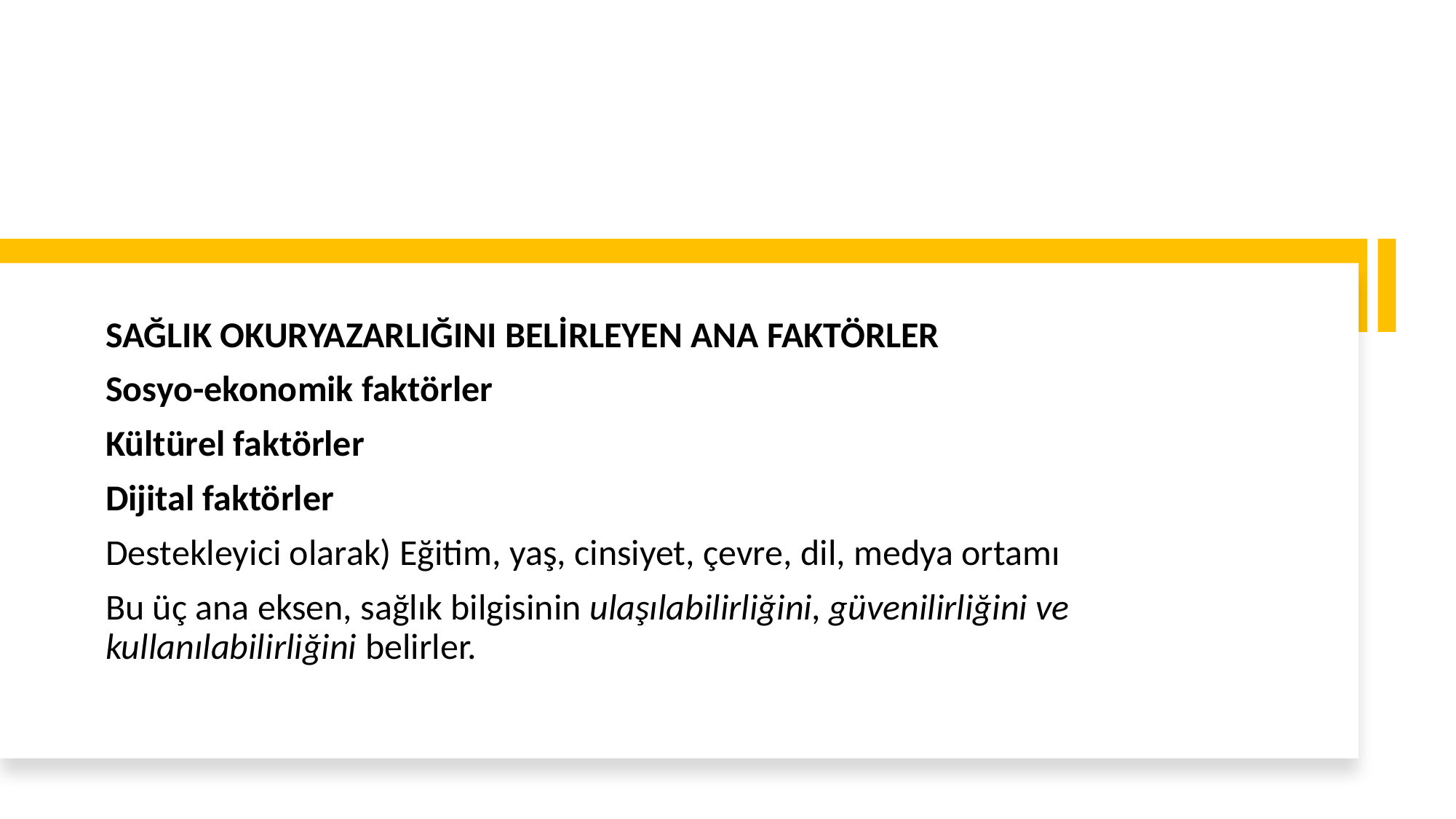

#

SAĞLIK OKURYAZARLIĞINI BELİRLEYEN ANA FAKTÖRLER
Sosyo-ekonomik faktörler
Kültürel faktörler
Dijital faktörler
Destekleyici olarak) Eğitim, yaş, cinsiyet, çevre, dil, medya ortamı
Bu üç ana eksen, sağlık bilgisinin ulaşılabilirliğini, güvenilirliğini ve kullanılabilirliğini belirler.